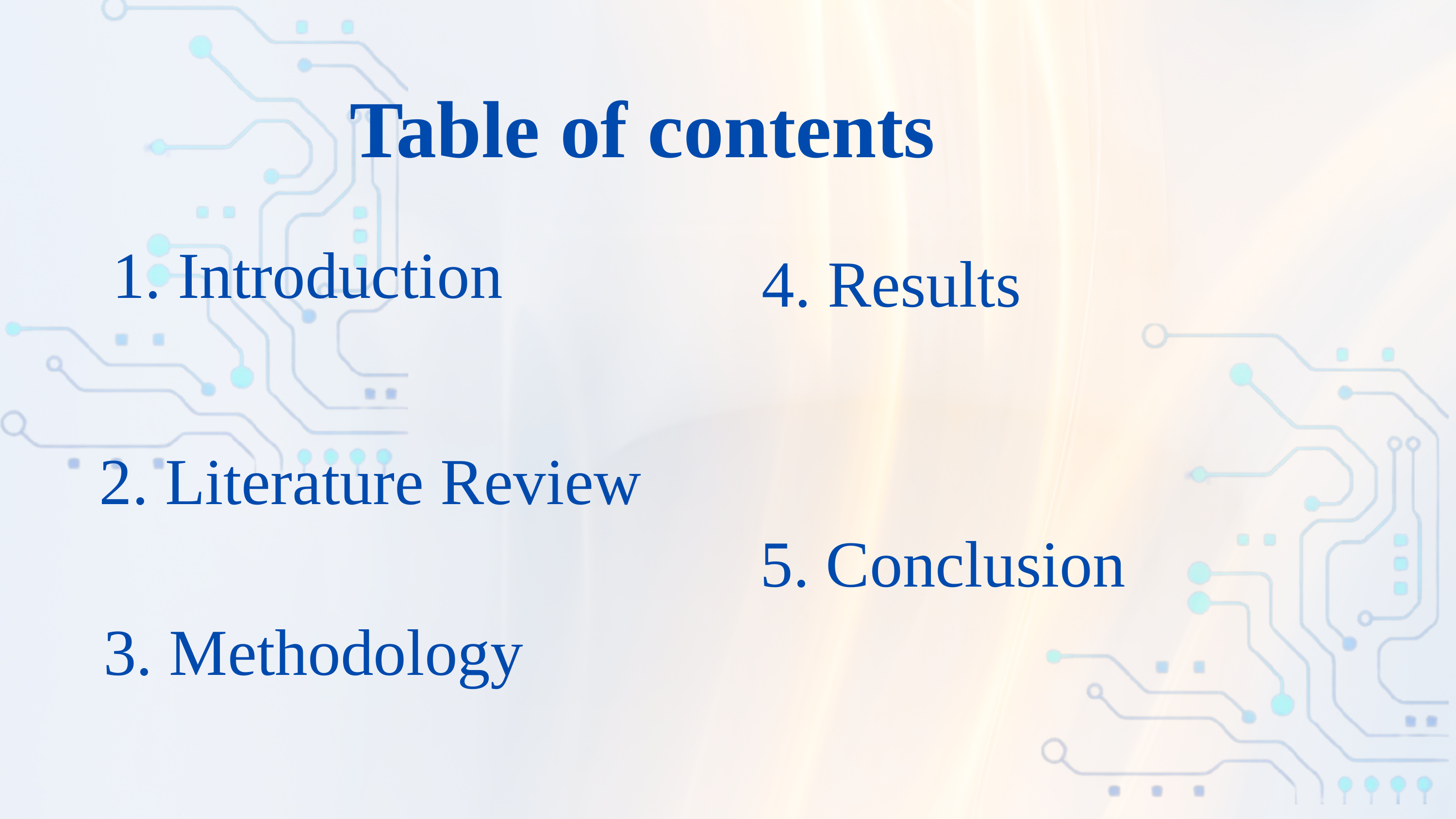

Table of contents
1. Introduction

4. Results

2. Literature Review

5. Conclusion

3. Methodology